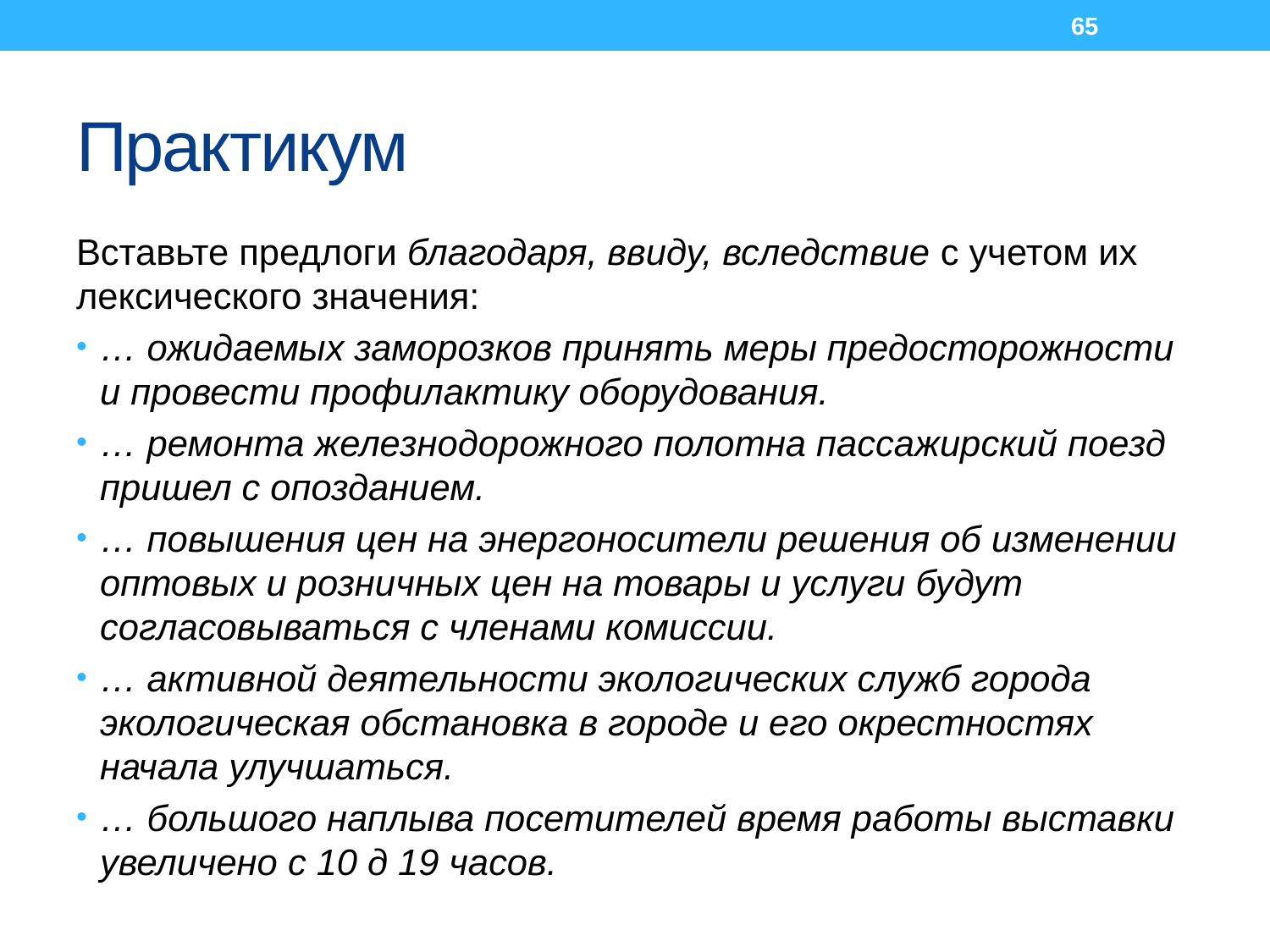

65
# Практикум
Вставьте предлоги благодаря, ввиду, вследствие с учетом их лексического значения:
… ожидаемых заморозков принять меры предосторожности и провести профилактику оборудования.
… ремонта железнодорожного полотна пассажирский поезд пришел с опозданием.
… повышения цен на энергоносители решения об изменении оптовых и розничных цен на товары и услуги будут согласовываться с членами комиссии.
… активной деятельности экологических служб города экологическая обстановка в городе и его окрестностях начала улучшаться.
… большого наплыва посетителей время работы выставки  увеличено с 10 д 19 часов.